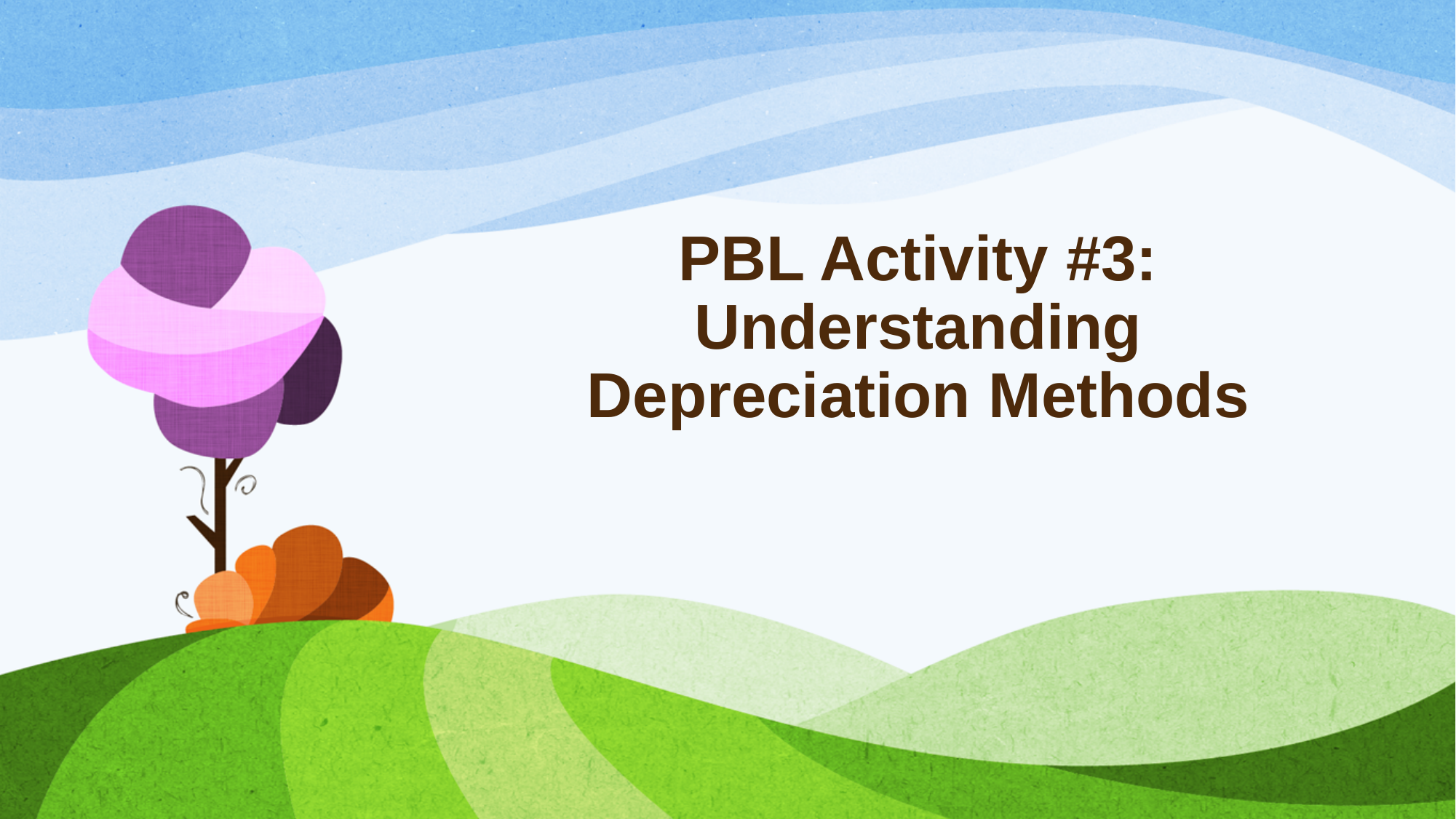

# PBL Activity #3: Understanding Depreciation Methods